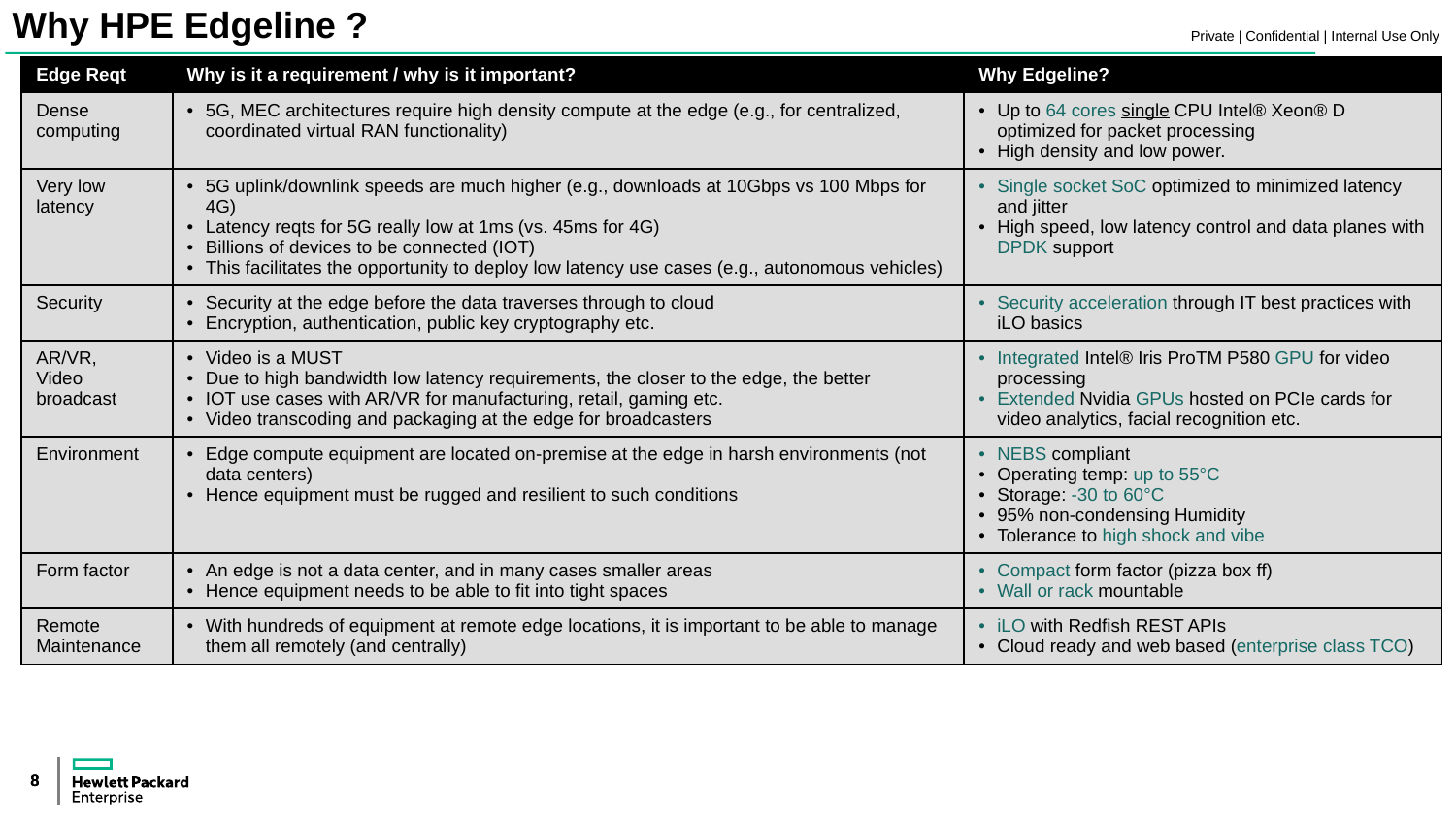

# Why HPE Edgeline ?
| Edge Reqt | Why is it a requirement / why is it important? | Why Edgeline? |
| --- | --- | --- |
| Dense computing | 5G, MEC architectures require high density compute at the edge (e.g., for centralized, coordinated virtual RAN functionality) | Up to 64 cores single CPU Intel® Xeon® D optimized for packet processing High density and low power. |
| Very low latency | 5G uplink/downlink speeds are much higher (e.g., downloads at 10Gbps vs 100 Mbps for 4G) Latency reqts for 5G really low at 1ms (vs. 45ms for 4G) Billions of devices to be connected (IOT) This facilitates the opportunity to deploy low latency use cases (e.g., autonomous vehicles) | Single socket SoC optimized to minimized latency and jitter High speed, low latency control and data planes with DPDK support |
| Security | Security at the edge before the data traverses through to cloud Encryption, authentication, public key cryptography etc. | Security acceleration through IT best practices with iLO basics |
| AR/VR, Video broadcast | Video is a MUST Due to high bandwidth low latency requirements, the closer to the edge, the better IOT use cases with AR/VR for manufacturing, retail, gaming etc. Video transcoding and packaging at the edge for broadcasters | Integrated Intel® Iris ProTM P580 GPU for video processing Extended Nvidia GPUs hosted on PCIe cards for video analytics, facial recognition etc. |
| Environment | Edge compute equipment are located on-premise at the edge in harsh environments (not data centers) Hence equipment must be rugged and resilient to such conditions | NEBS compliant Operating temp: up to 55°C Storage: -30 to 60°C 95% non-condensing Humidity Tolerance to high shock and vibe |
| Form factor | An edge is not a data center, and in many cases smaller areas Hence equipment needs to be able to fit into tight spaces | Compact form factor (pizza box ff) Wall or rack mountable |
| Remote Maintenance | With hundreds of equipment at remote edge locations, it is important to be able to manage them all remotely (and centrally) | iLO with Redfish REST APIs Cloud ready and web based (enterprise class TCO) |